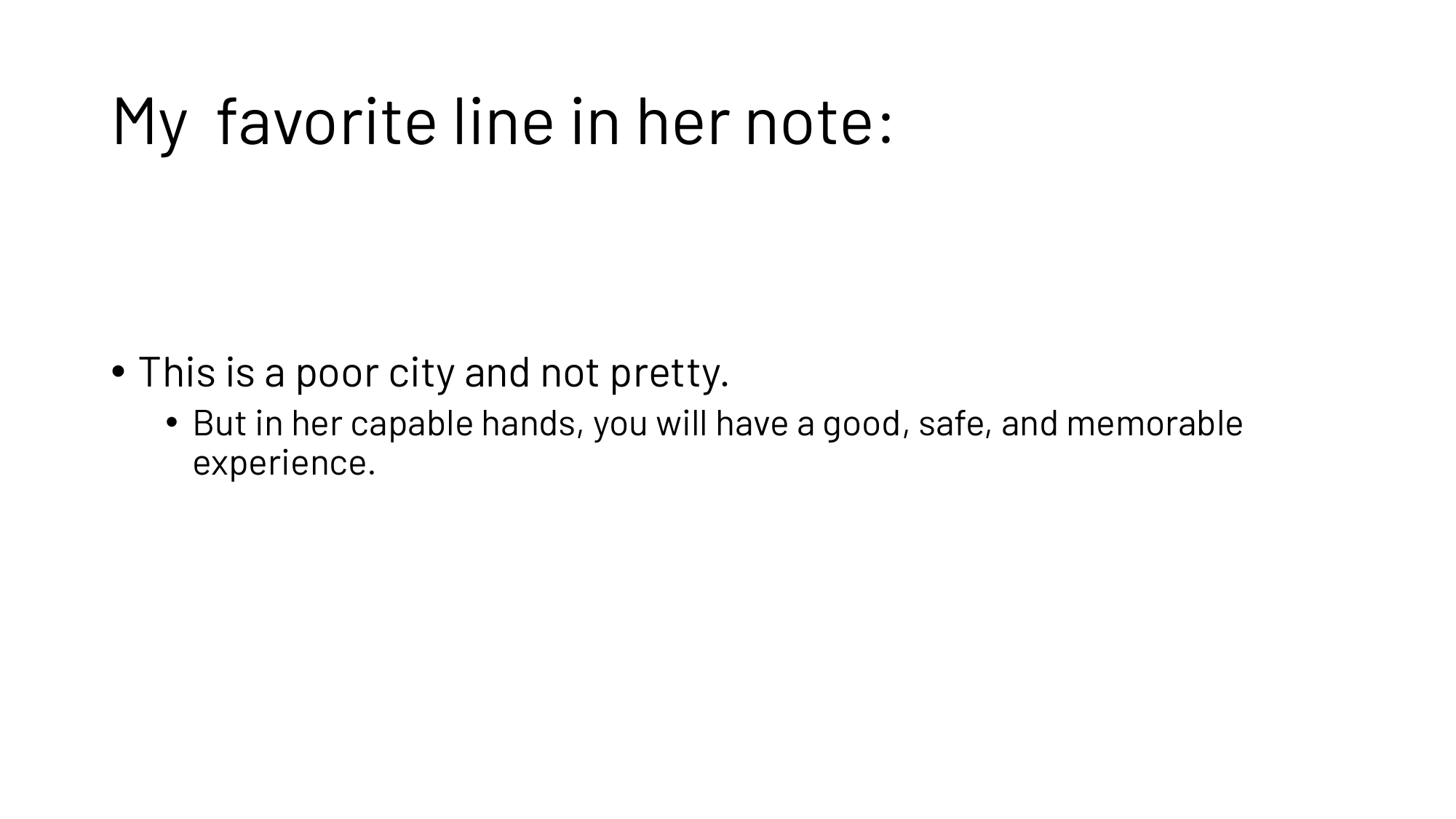

# My  favorite line in her note:

This is a poor city and not pretty.
But in her capable hands, you will have a good, safe, and memorable experience.